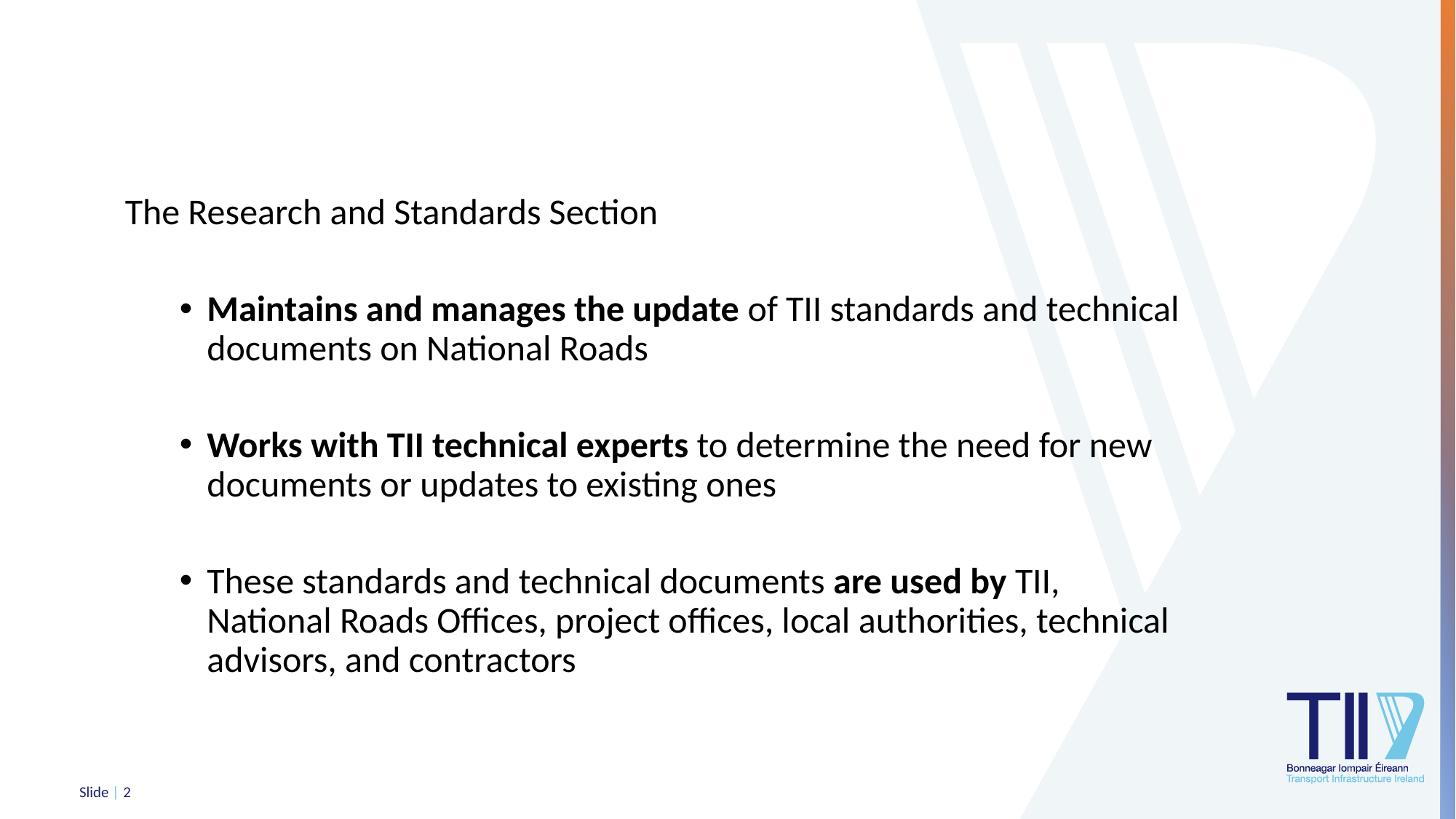

The Research and Standards Section

Maintains and manages the update of TII standards and technical documents on National Roads

Works with TII technical experts to determine the need for new documents or updates to existing ones

These standards and technical documents are used by TII, National Roads Offices, project offices, local authorities, technical advisors, and contractors